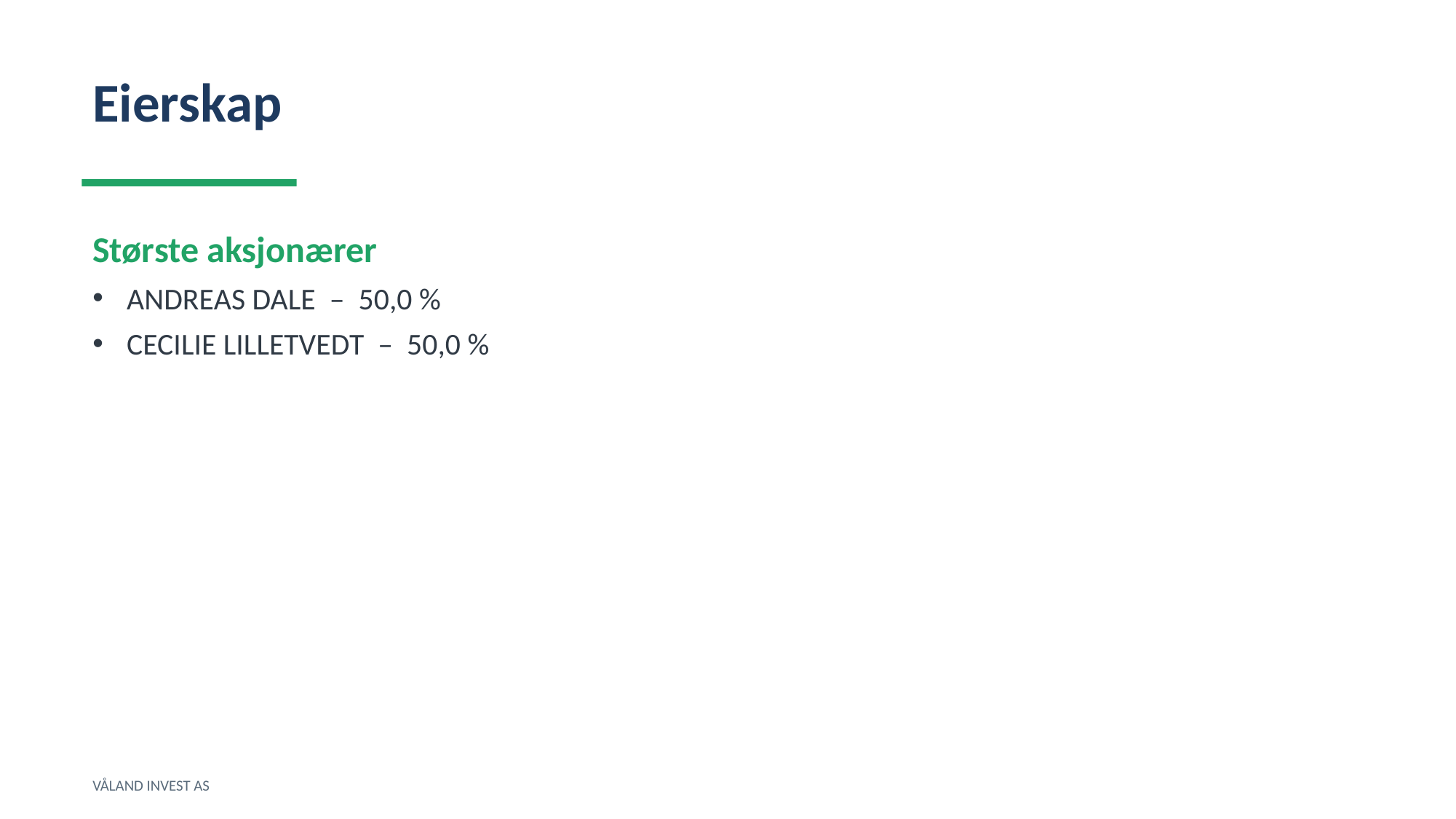

Eierskap

Største aksjonærer
ANDREAS DALE  –  50,0 %
CECILIE LILLETVEDT  –  50,0 %
VÅLAND INVEST AS